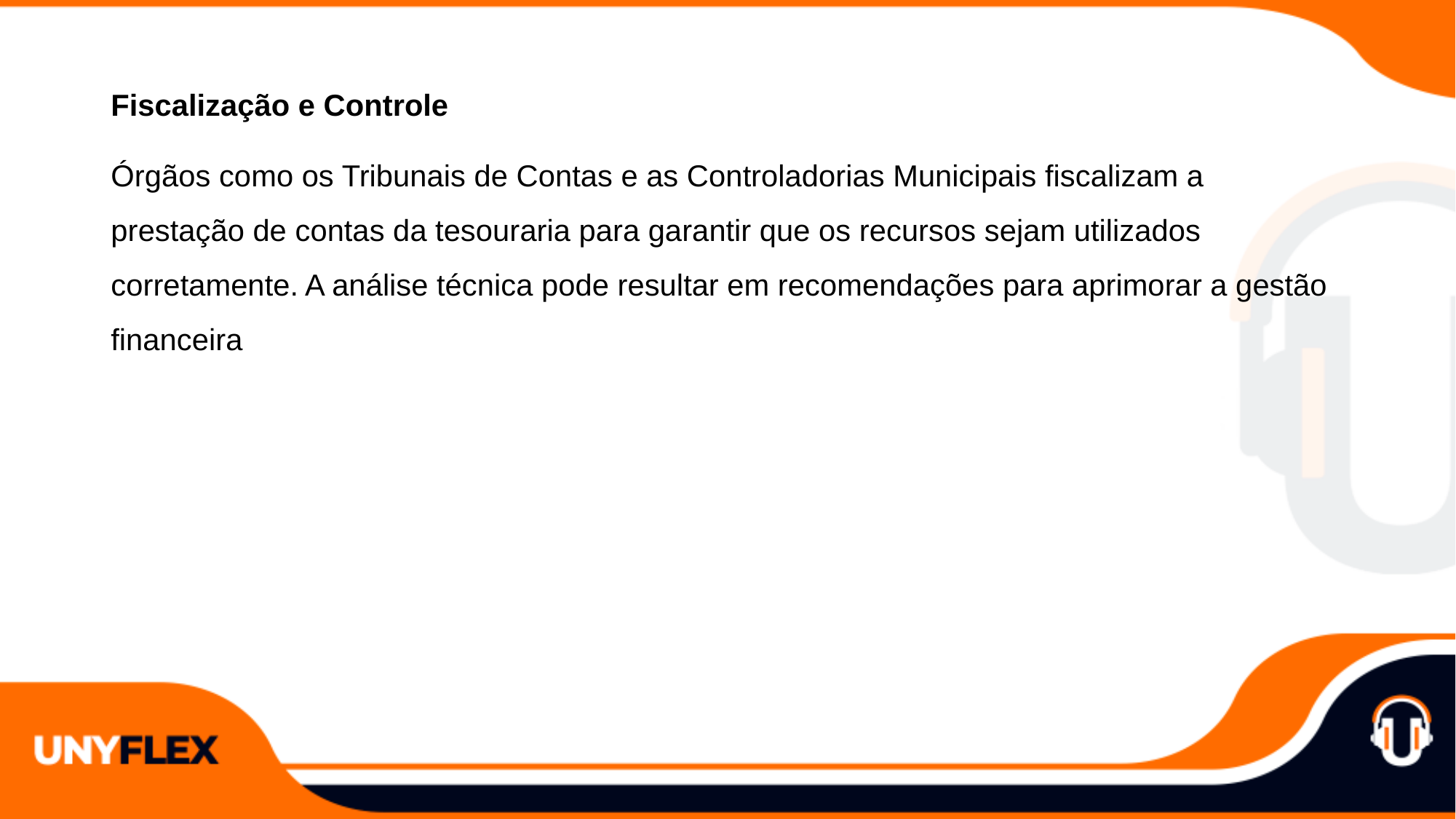

Fiscalização e Controle
Órgãos como os Tribunais de Contas e as Controladorias Municipais fiscalizam a prestação de contas da tesouraria para garantir que os recursos sejam utilizados corretamente. A análise técnica pode resultar em recomendações para aprimorar a gestão financeira